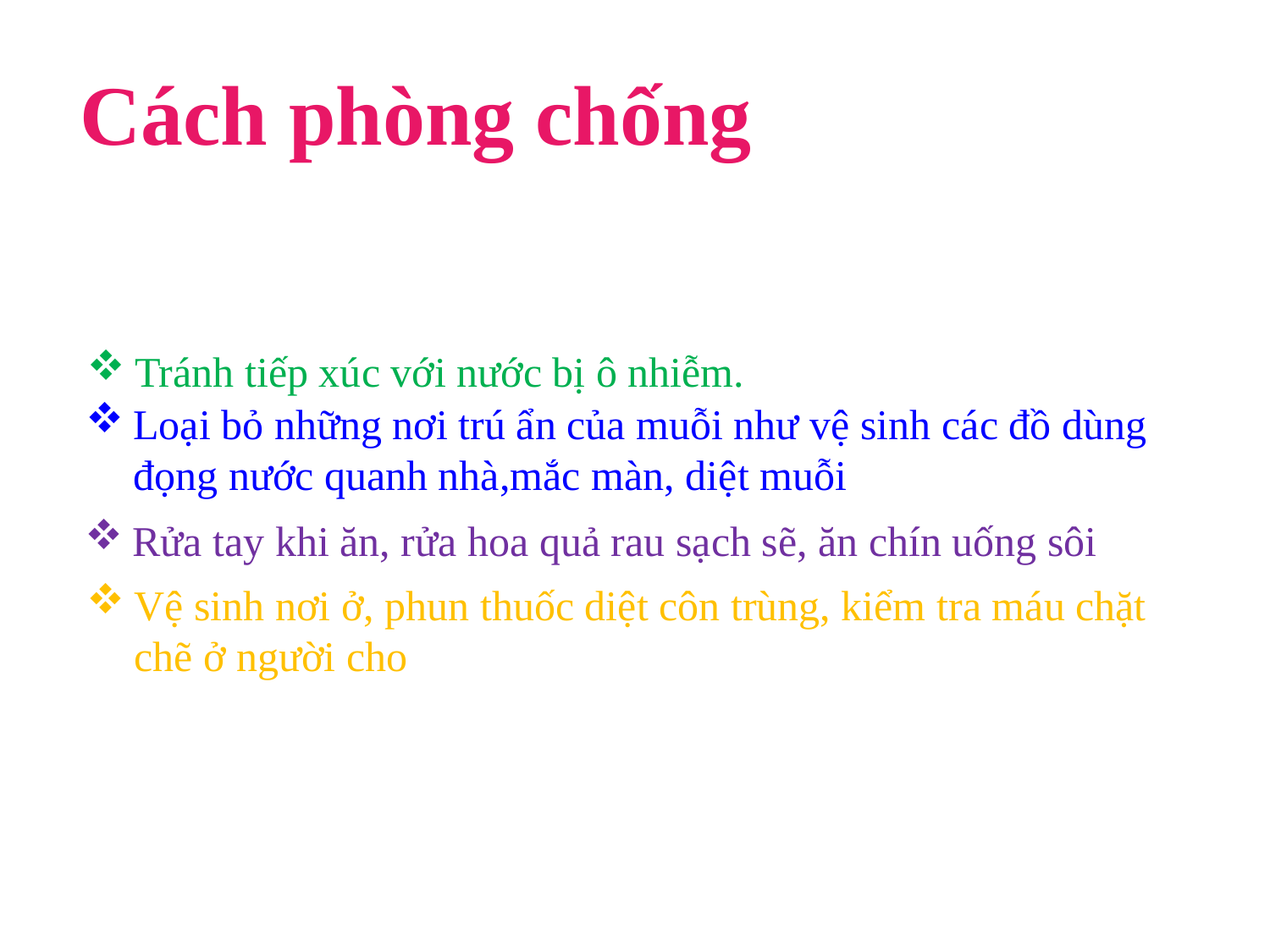

Cách phòng chống
Tránh tiếp xúc với nước bị ô nhiễm.

Loại bỏ những nơi trú ẩn của muỗi như vệ sinh các đồ dùng đọng nước quanh nhà,mắc màn, diệt muỗi
Rửa tay khi ăn, rửa hoa quả rau sạch sẽ, ăn chín uống sôi
Vệ sinh nơi ở, phun thuốc diệt côn trùng, kiểm tra máu chặt chẽ ở người cho